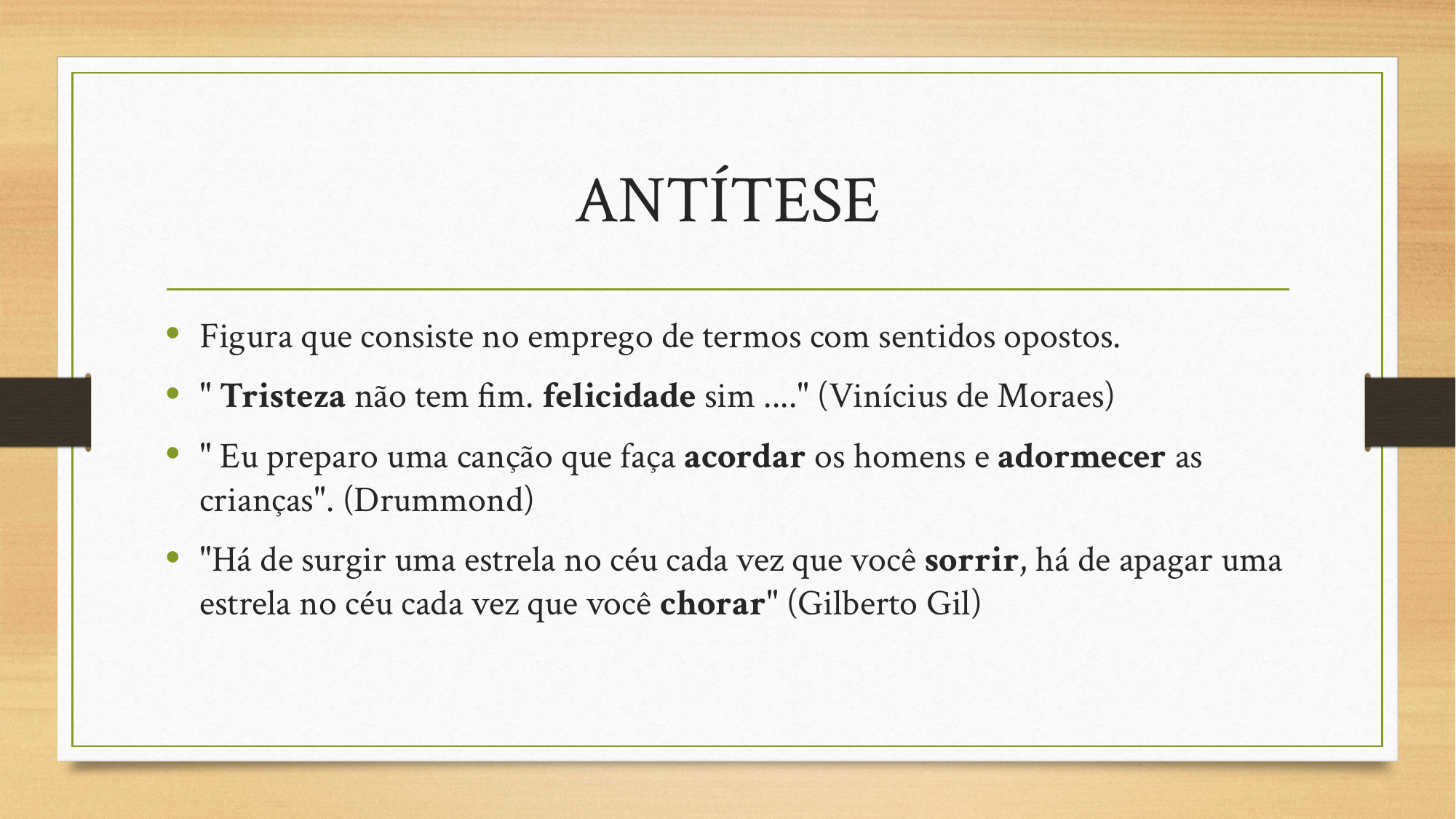

# ANTÍTESE
Figura que consiste no emprego de termos com sentidos opostos.
" Tristeza não tem fim. felicidade sim ...." (Vinícius de Moraes)
" Eu preparo uma canção que faça acordar os homens e adormecer as crianças". (Drummond)
"Há de surgir uma estrela no céu cada vez que você sorrir, há de apagar uma estrela no céu cada vez que você chorar" (Gilberto Gil)